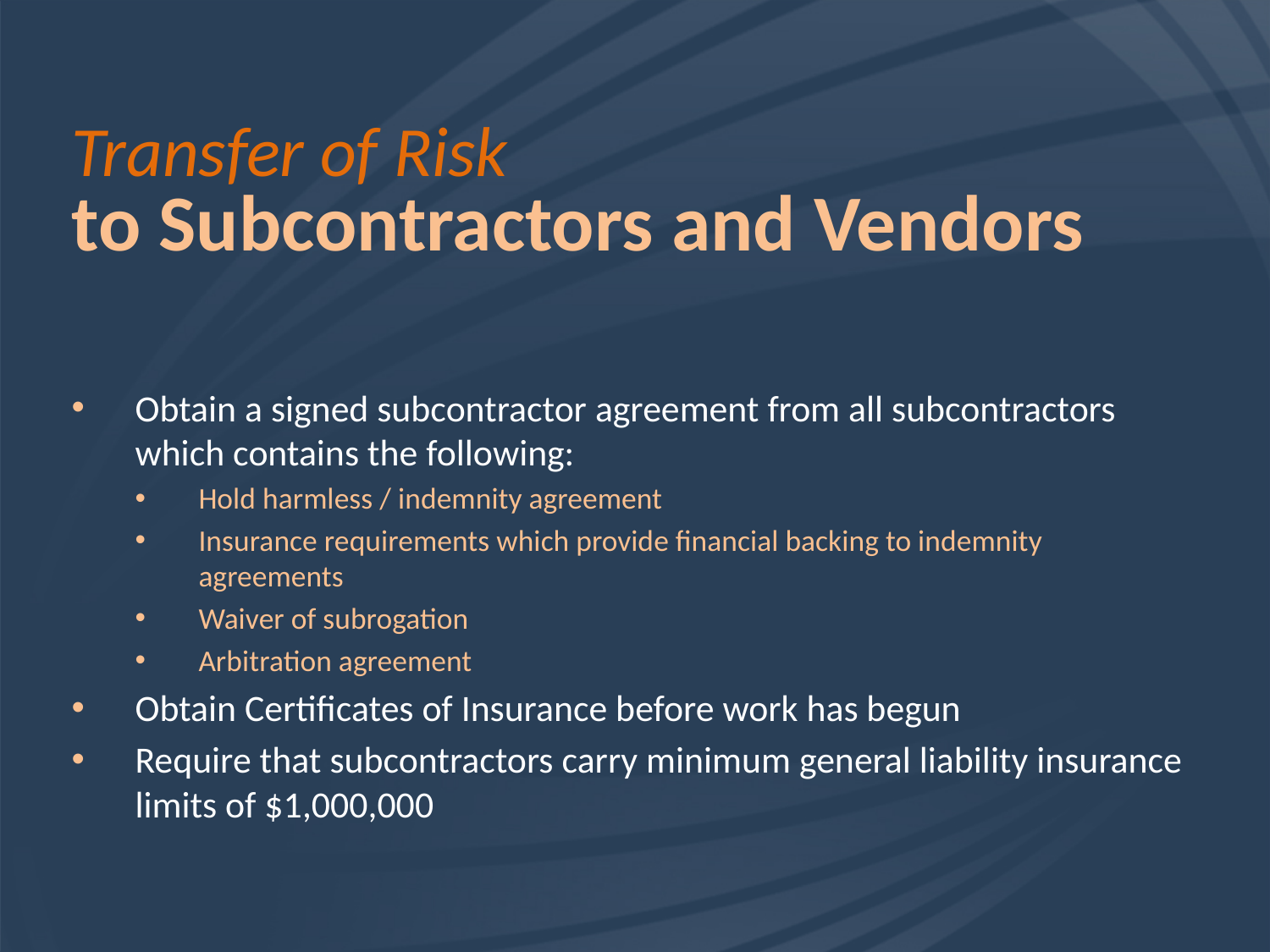

# Transfer of Risk to Subcontractors and Vendors
Obtain a signed subcontractor agreement from all subcontractors which contains the following:
Hold harmless / indemnity agreement
Insurance requirements which provide financial backing to indemnity agreements
Waiver of subrogation
Arbitration agreement
Obtain Certificates of Insurance before work has begun
Require that subcontractors carry minimum general liability insurance limits of $1,000,000